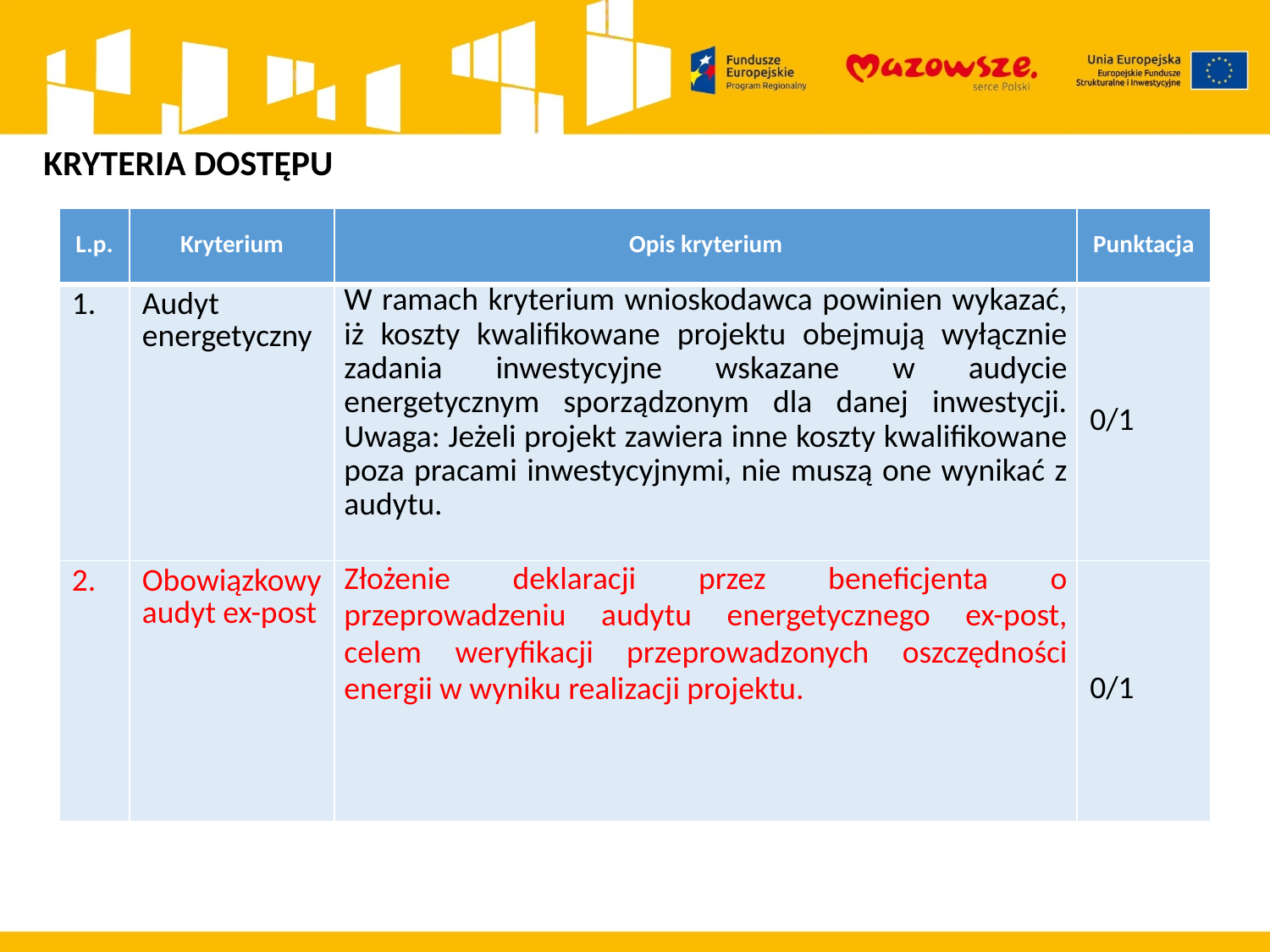

KRYTERIA DOSTĘPU
| L.p. | Kryterium | Opis kryterium | Punktacja |
| --- | --- | --- | --- |
| 1. | Audyt energetyczny | W ramach kryterium wnioskodawca powinien wykazać, iż koszty kwalifikowane projektu obejmują wyłącznie zadania inwestycyjne wskazane w audycie energetycznym sporządzonym dla danej inwestycji. Uwaga: Jeżeli projekt zawiera inne koszty kwalifikowane poza pracami inwestycyjnymi, nie muszą one wynikać z audytu. | 0/1 |
| 2. | Obowiązkowy audyt ex-post | Złożenie deklaracji przez beneficjenta o przeprowadzeniu audytu energetycznego ex-post, celem weryfikacji przeprowadzonych oszczędności energii w wyniku realizacji projektu. | 0/1 |